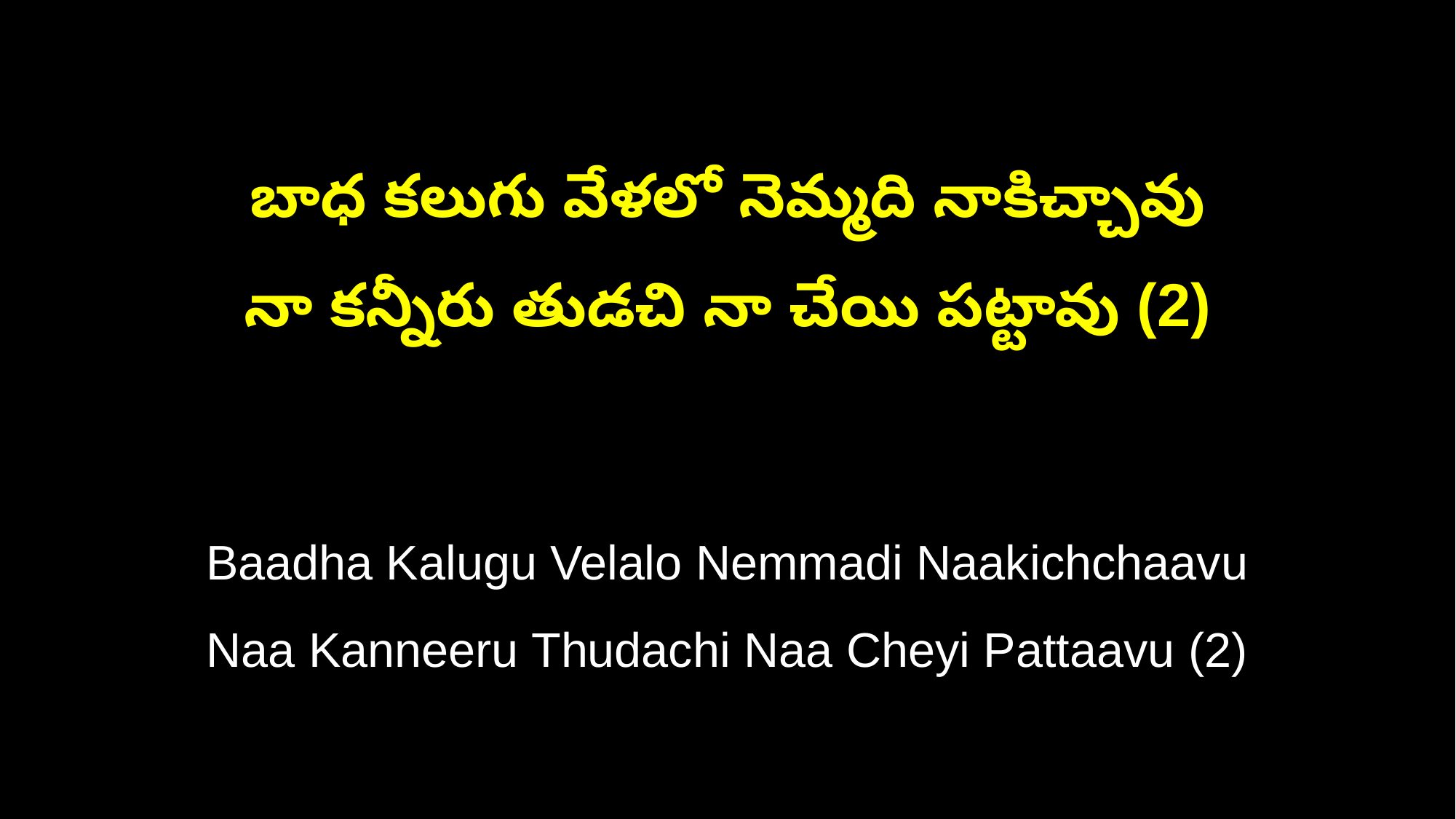

బాధ కలుగు వేళలో నెమ్మది నాకిచ్చావు
నా కన్నీరు తుడచి నా చేయి పట్టావు (2)
Baadha Kalugu Velalo Nemmadi Naakichchaavu
Naa Kanneeru Thudachi Naa Cheyi Pattaavu (2)